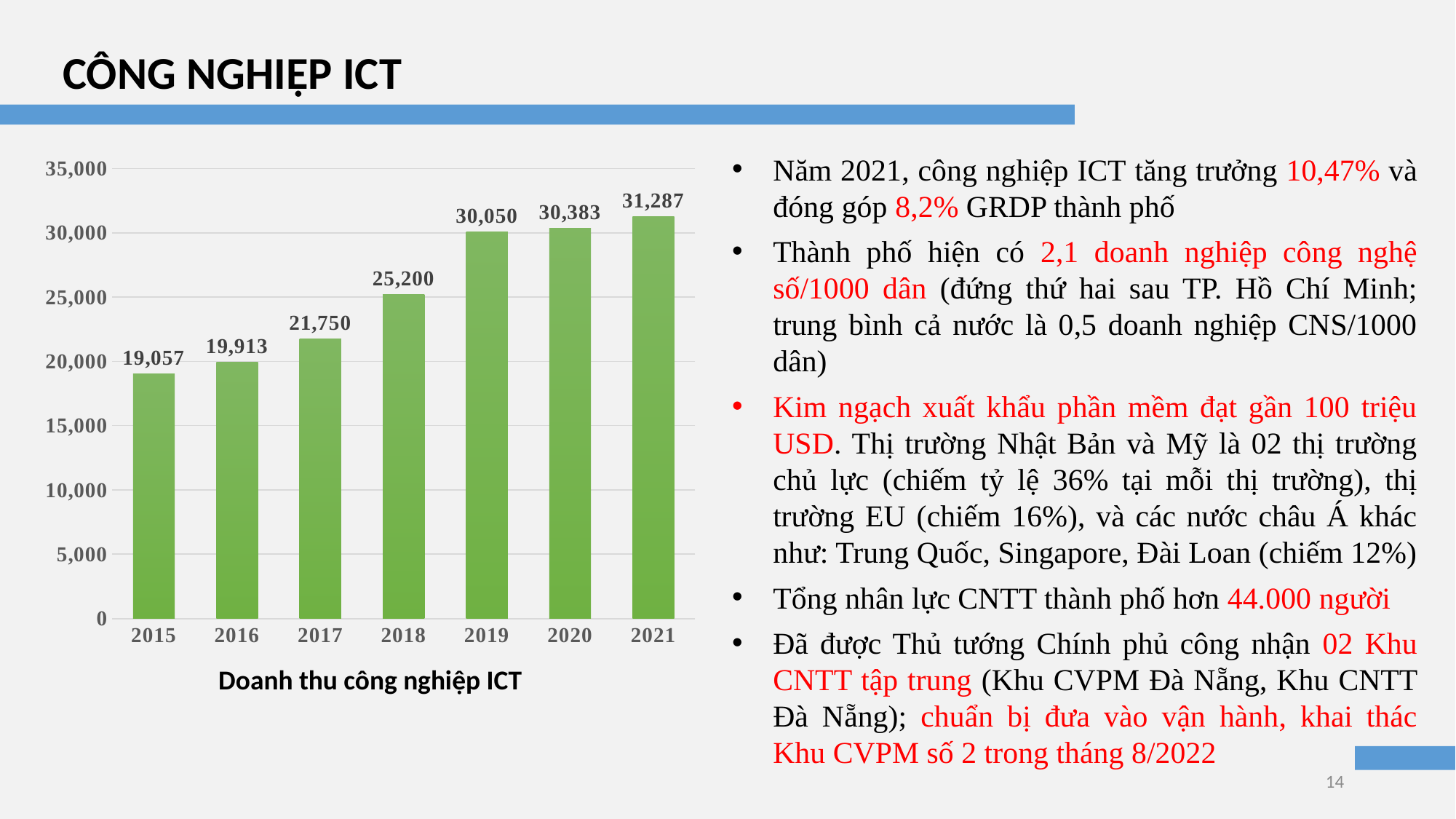

CÔNG NGHIỆP ICT

Năm 2021, công nghiệp ICT tăng trưởng 10,47% và đóng góp 8,2% GRDP thành phố
Thành phố hiện có 2,1 doanh nghiệp công nghệ số/1000 dân (đứng thứ hai sau TP. Hồ Chí Minh; trung bình cả nước là 0,5 doanh nghiệp CNS/1000 dân)
Kim ngạch xuất khẩu phần mềm đạt gần 100 triệu USD. Thị trường Nhật Bản và Mỹ là 02 thị trường chủ lực (chiếm tỷ lệ 36% tại mỗi thị trường), thị trường EU (chiếm 16%), và các nước châu Á khác như: Trung Quốc, Singapore, Đài Loan (chiếm 12%)
Tổng nhân lực CNTT thành phố hơn 44.000 người
Đã được Thủ tướng Chính phủ công nhận 02 Khu CNTT tập trung (Khu CVPM Đà Nẵng, Khu CNTT Đà Nẵng); chuẩn bị đưa vào vận hành, khai thác Khu CVPM số 2 trong tháng 8/2022

### Chart

| Category | DT ngành TT&TT |
|---|---|
| 2015 | 19057.0 |
| 2016 | 19913.0 |
| 2017 | 21750.0 |
| 2018 | 25200.0 |
| 2019 | 30050.0 |
| 2020 | 30383.0 |
| 2021 | 31287.0 |
Doanh thu công nghiệp ICT
14